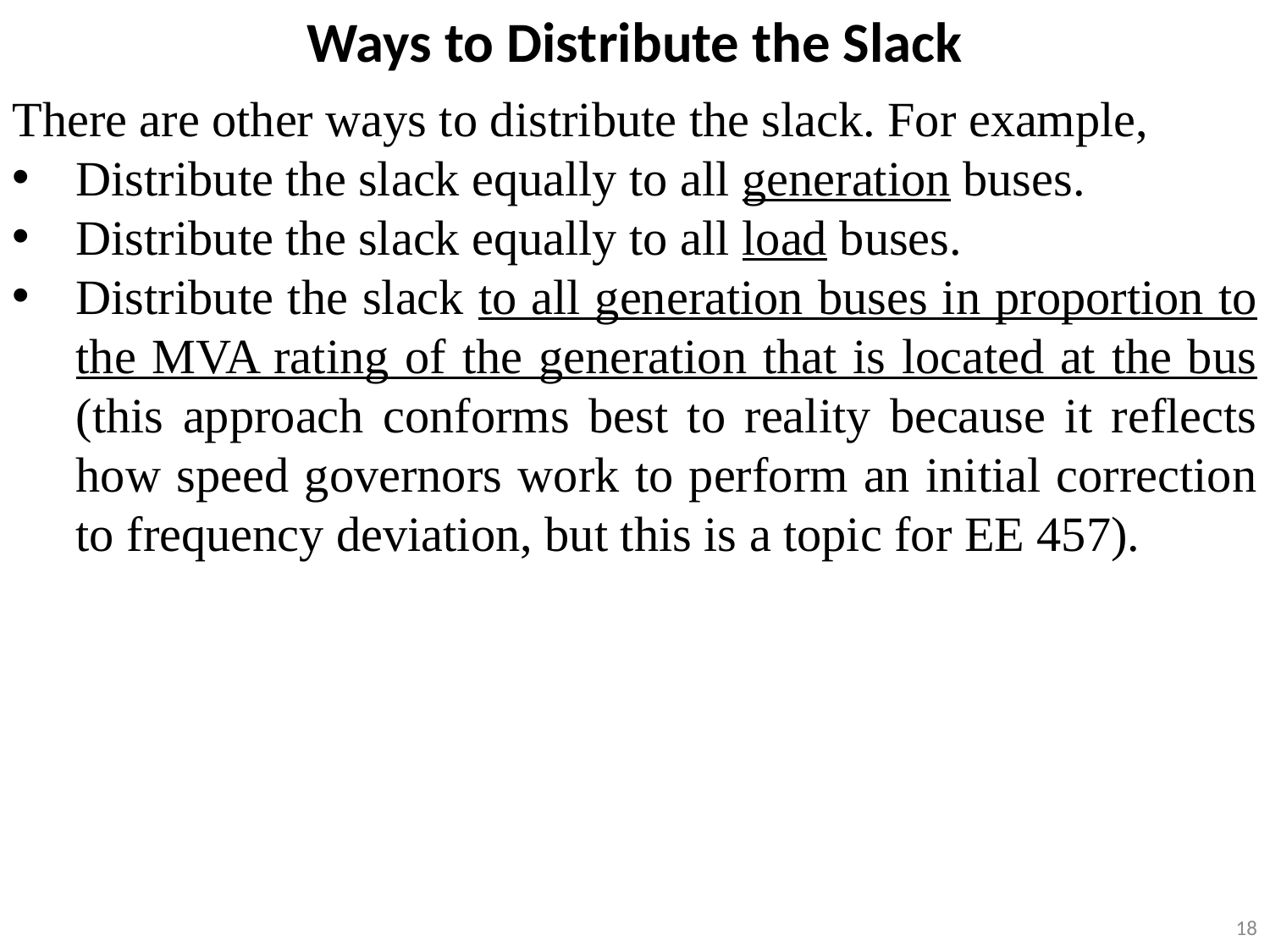

Ways to Distribute the Slack
There are other ways to distribute the slack. For example,
Distribute the slack equally to all generation buses.
Distribute the slack equally to all load buses.
Distribute the slack to all generation buses in proportion to the MVA rating of the generation that is located at the bus (this approach conforms best to reality because it reflects how speed governors work to perform an initial correction to frequency deviation, but this is a topic for EE 457).
18